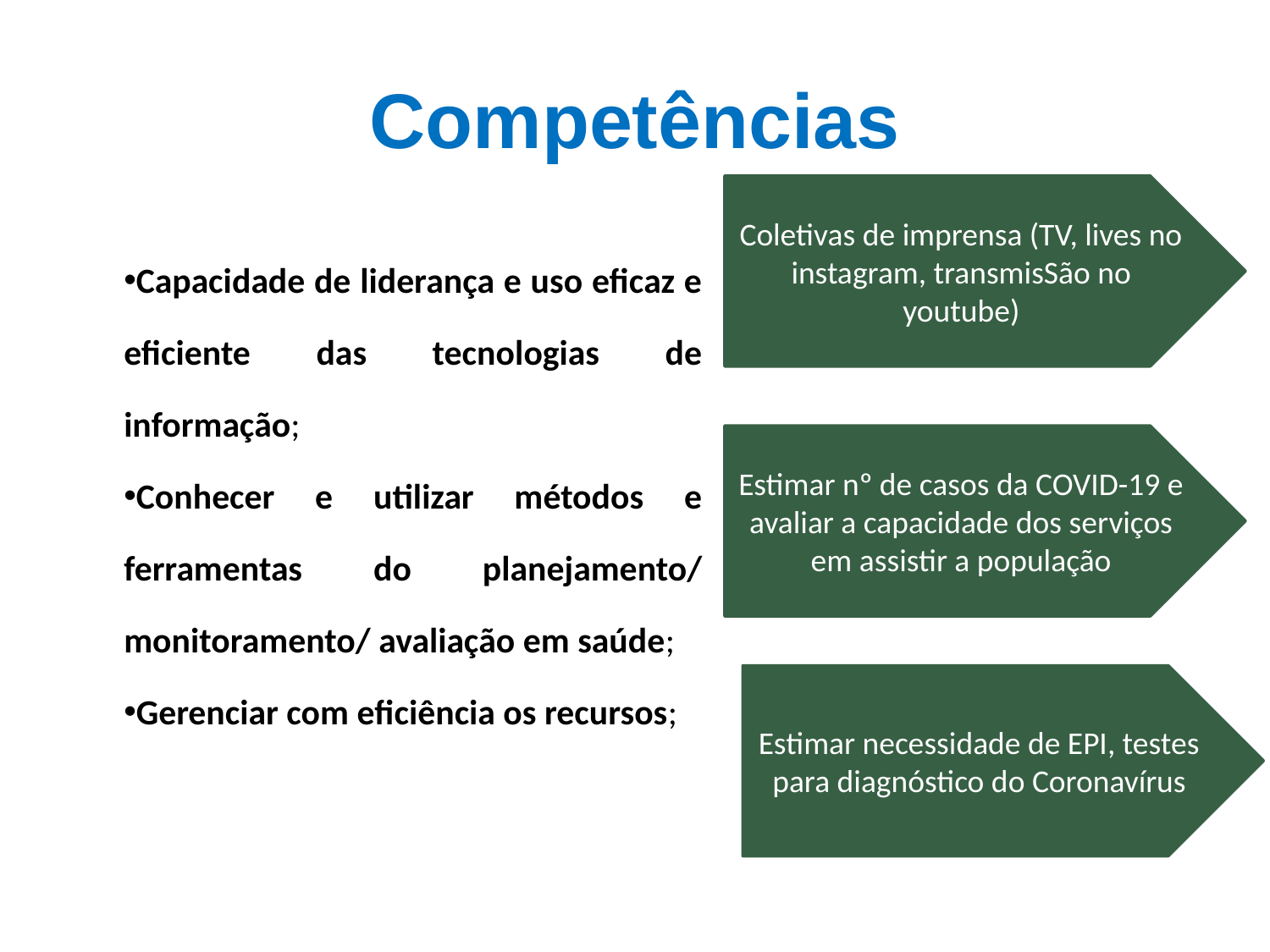

# Competências
Coletivas de imprensa (TV, lives no instagram, transmisSão no youtube)
Capacidade de liderança e uso eficaz e eficiente das tecnologias de informação;
Conhecer e utilizar métodos e ferramentas do planejamento/ monitoramento/ avaliação em saúde;
Gerenciar com eficiência os recursos;
Estimar nº de casos da COVID-19 e avaliar a capacidade dos serviços em assistir a população
Estimar necessidade de EPI, testes para diagnóstico do Coronavírus